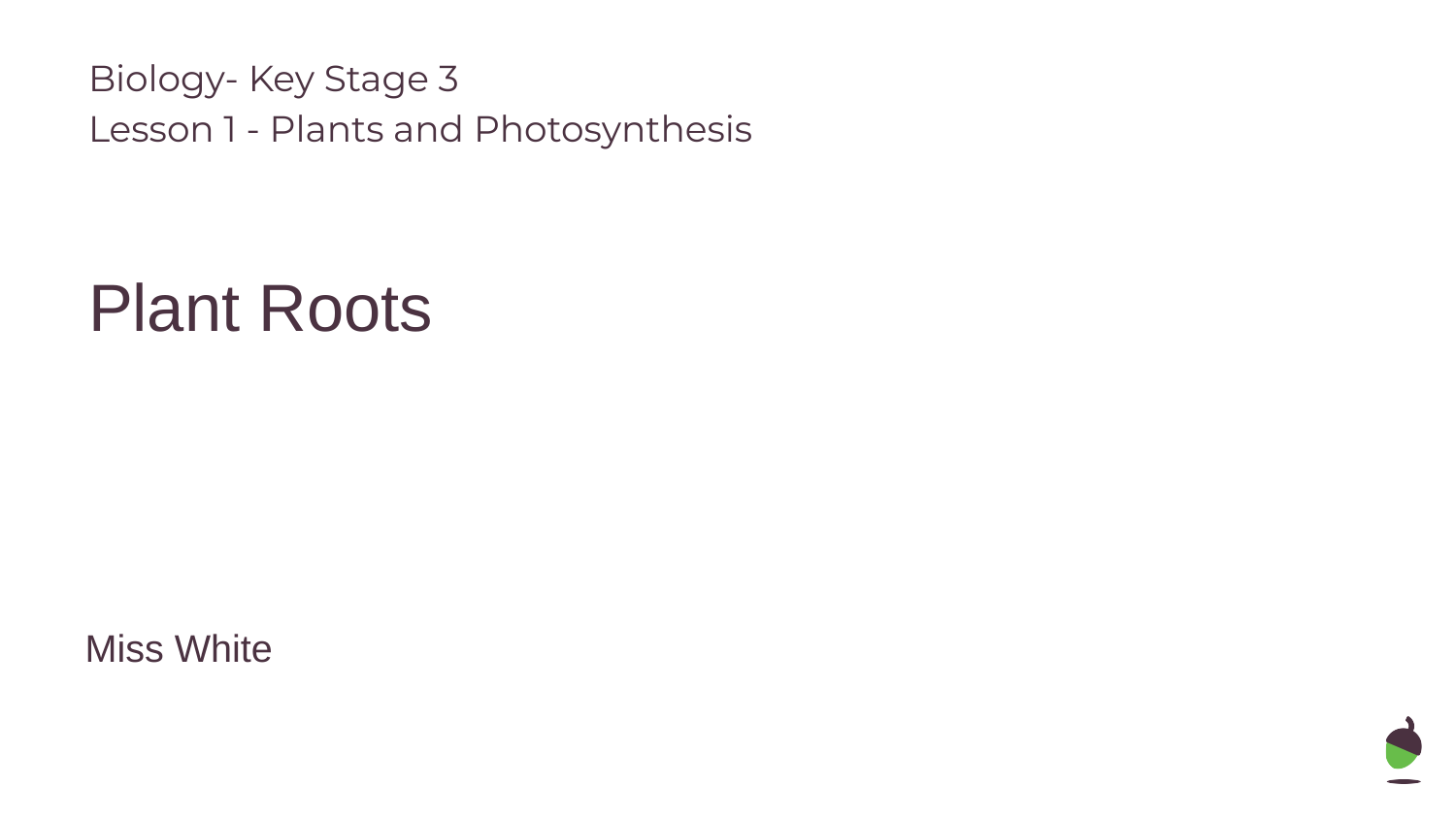

Biology- Key Stage 3
Lesson 1 - Plants and Photosynthesis
Plant Roots
Miss White